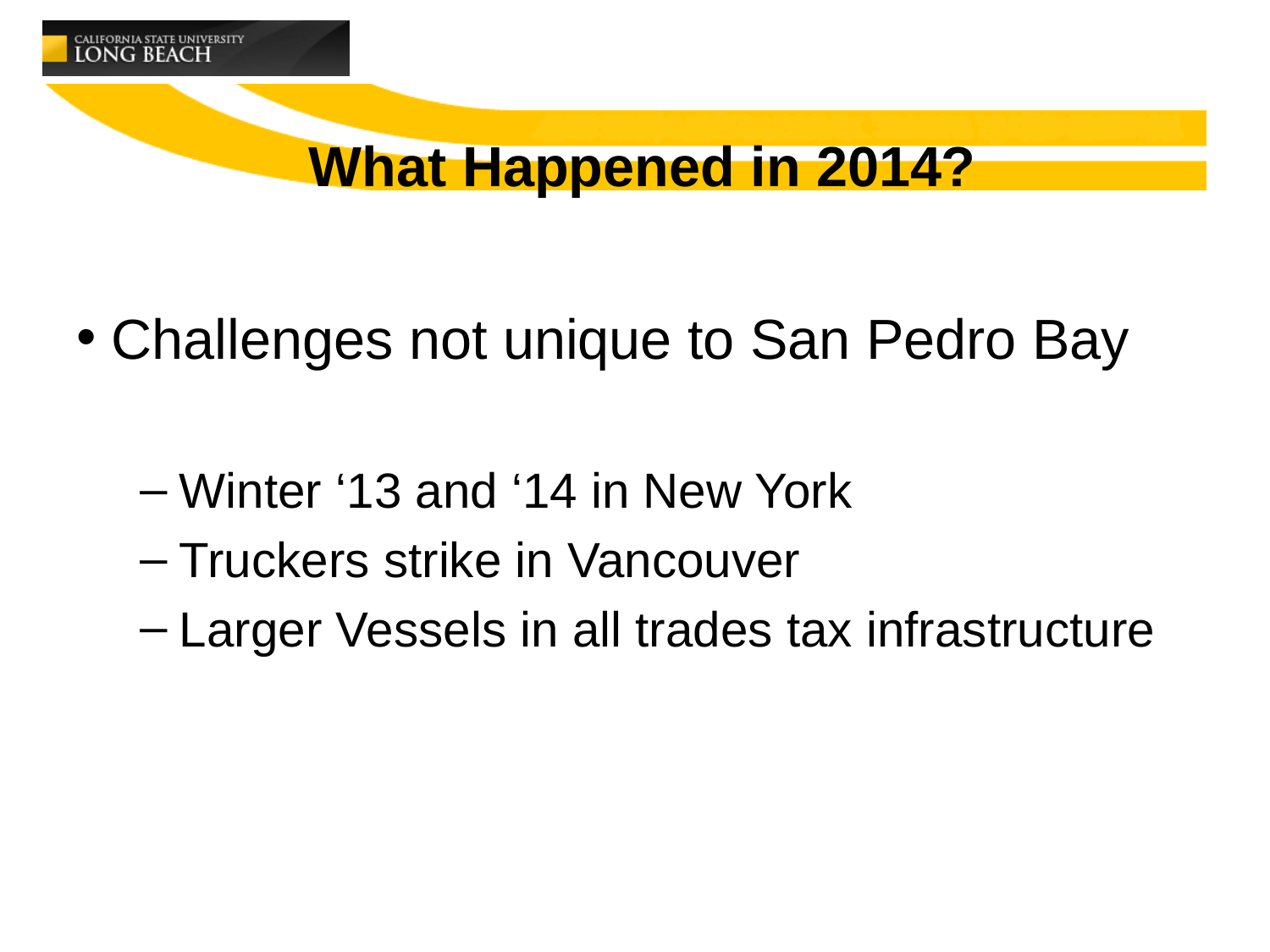

# What Happened in 2014?
 Challenges not unique to San Pedro Bay

Winter ‘13 and ‘14 in New York
Truckers strike in Vancouver
Larger Vessels in all trades tax infrastructure